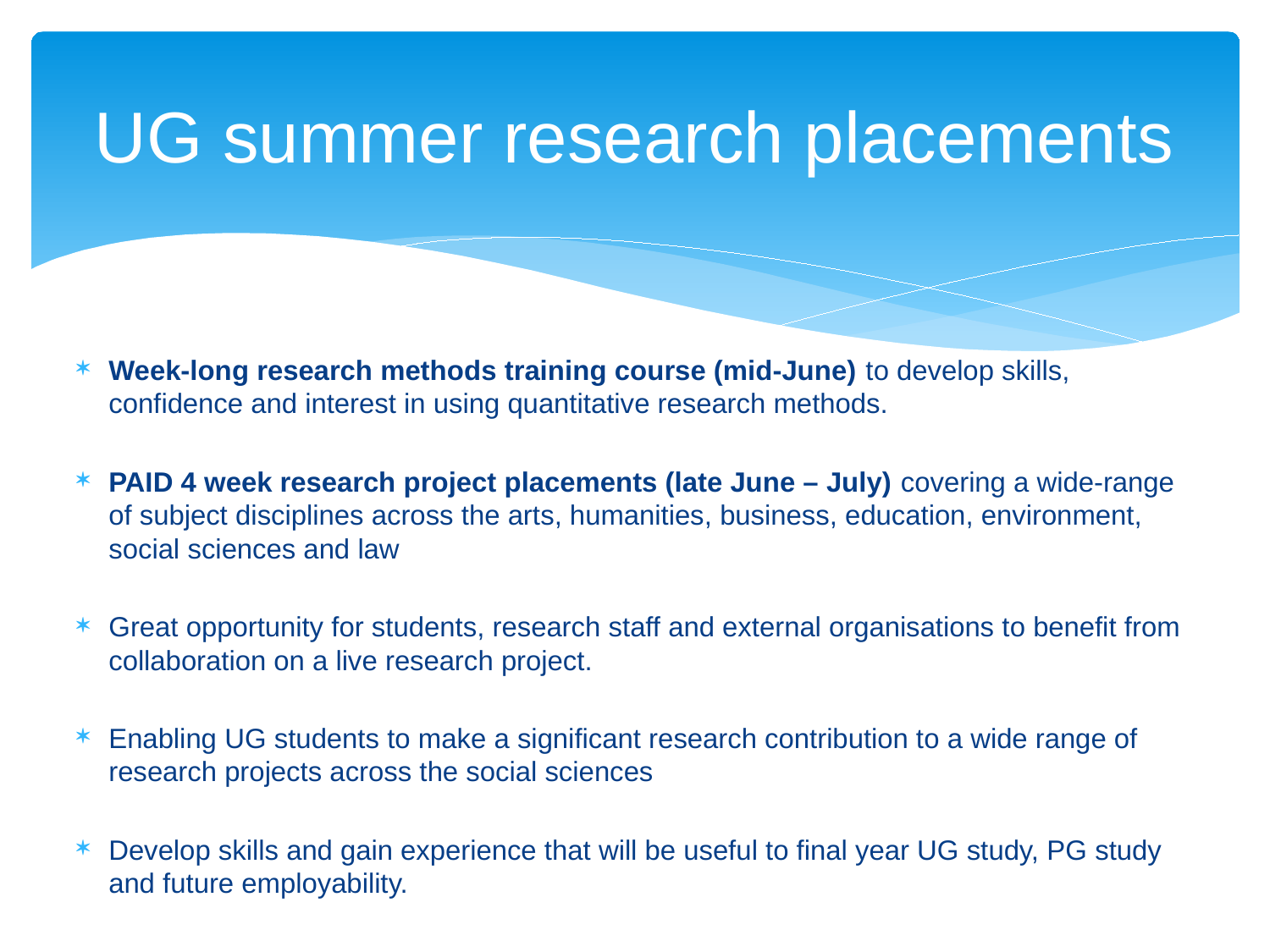

# UG summer research placements
Week-long research methods training course (mid-June) to develop skills, confidence and interest in using quantitative research methods.

PAID 4 week research project placements (late June – July) covering a wide-range of subject disciplines across the arts, humanities, business, education, environment, social sciences and law

Great opportunity for students, research staff and external organisations to benefit from collaboration on a live research project.

Enabling UG students to make a significant research contribution to a wide range of research projects across the social sciences

Develop skills and gain experience that will be useful to final year UG study, PG study and future employability.